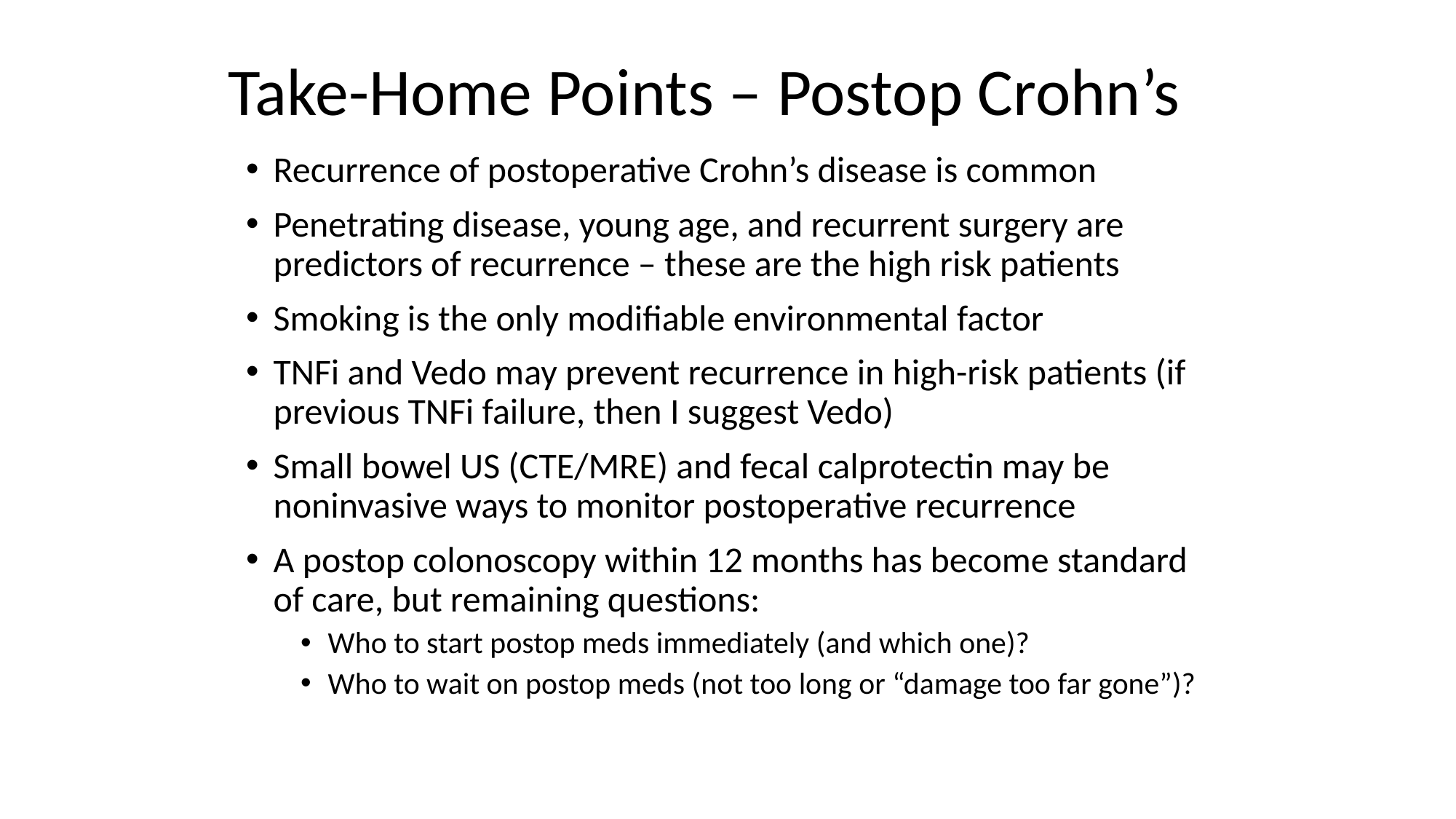

Take-Home Points – Postop Crohn’s
Recurrence of postoperative Crohn’s disease is common
Penetrating disease, young age, and recurrent surgery are predictors of recurrence – these are the high risk patients
Smoking is the only modifiable environmental factor
TNFi and Vedo may prevent recurrence in high-risk patients (if previous TNFi failure, then I suggest Vedo)
Small bowel US (CTE/MRE) and fecal calprotectin may be noninvasive ways to monitor postoperative recurrence
A postop colonoscopy within 12 months has become standard of care, but remaining questions:
Who to start postop meds immediately (and which one)?
Who to wait on postop meds (not too long or “damage too far gone”)?